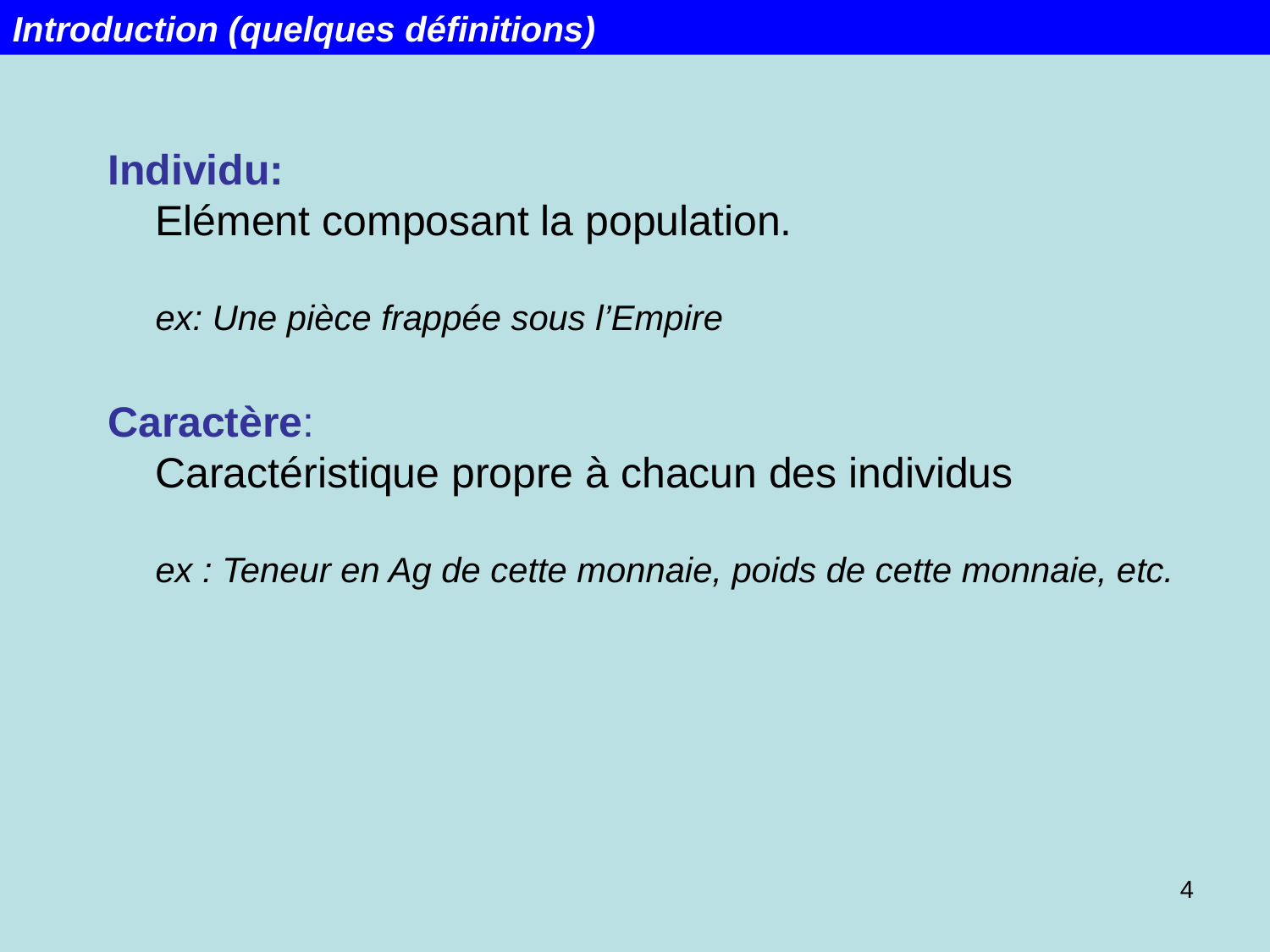

Introduction (quelques définitions)
Individu:
Elément composant la population.
ex: Une pièce frappée sous l’Empire

Caractère:
Caractéristique propre à chacun des individus
ex : Teneur en Ag de cette monnaie, poids de cette monnaie, etc.
4